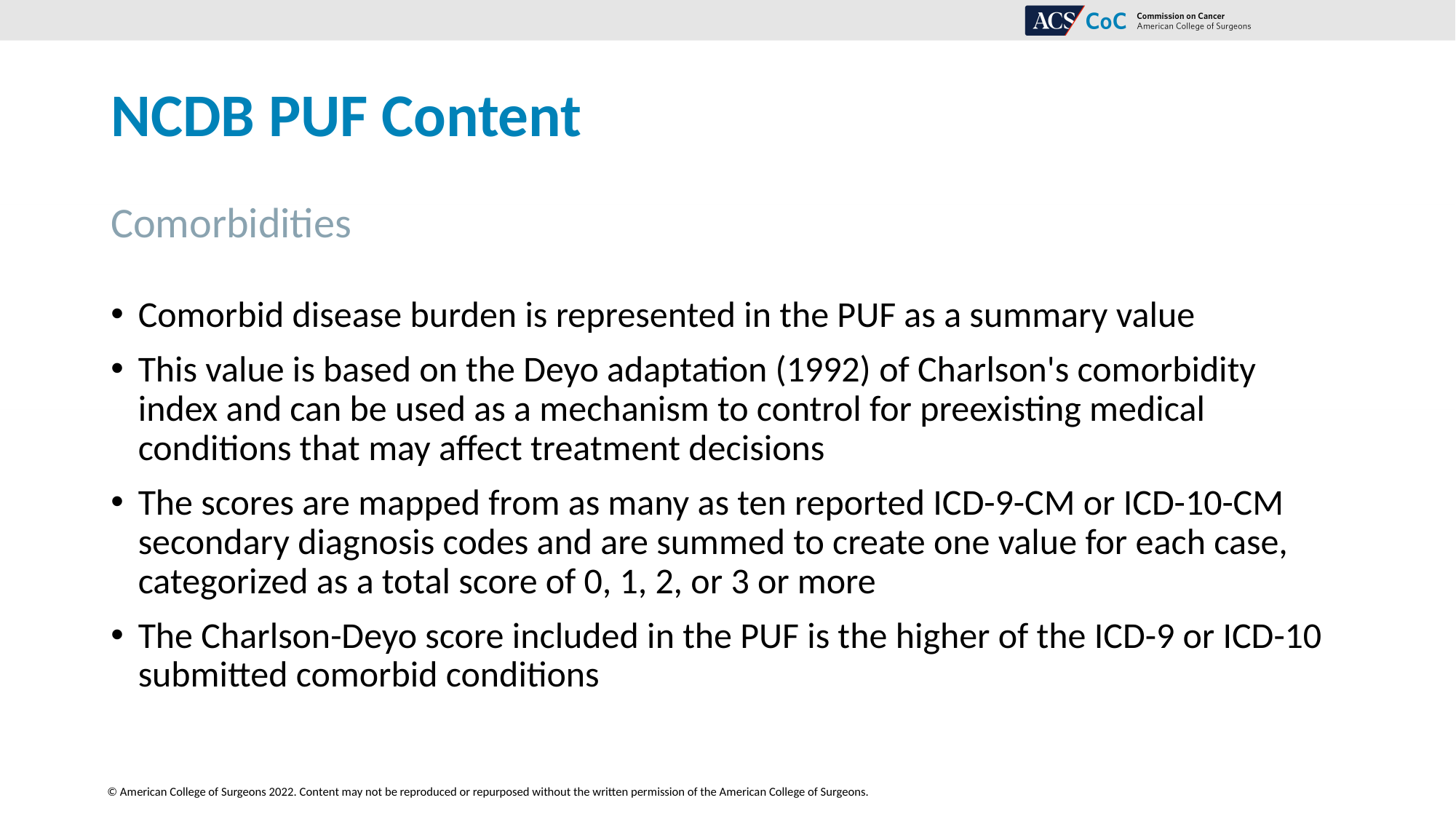

# NCDB PUF Content
Comorbidities
Comorbid disease burden is represented in the PUF as a summary value
This value is based on the Deyo adaptation (1992) of Charlson's comorbidity index and can be used as a mechanism to control for preexisting medical conditions that may affect treatment decisions
The scores are mapped from as many as ten reported ICD-9-CM or ICD-10-CM secondary diagnosis codes and are summed to create one value for each case, categorized as a total score of 0, 1, 2, or 3 or more
The Charlson-Deyo score included in the PUF is the higher of the ICD-9 or ICD-10 submitted comorbid conditions